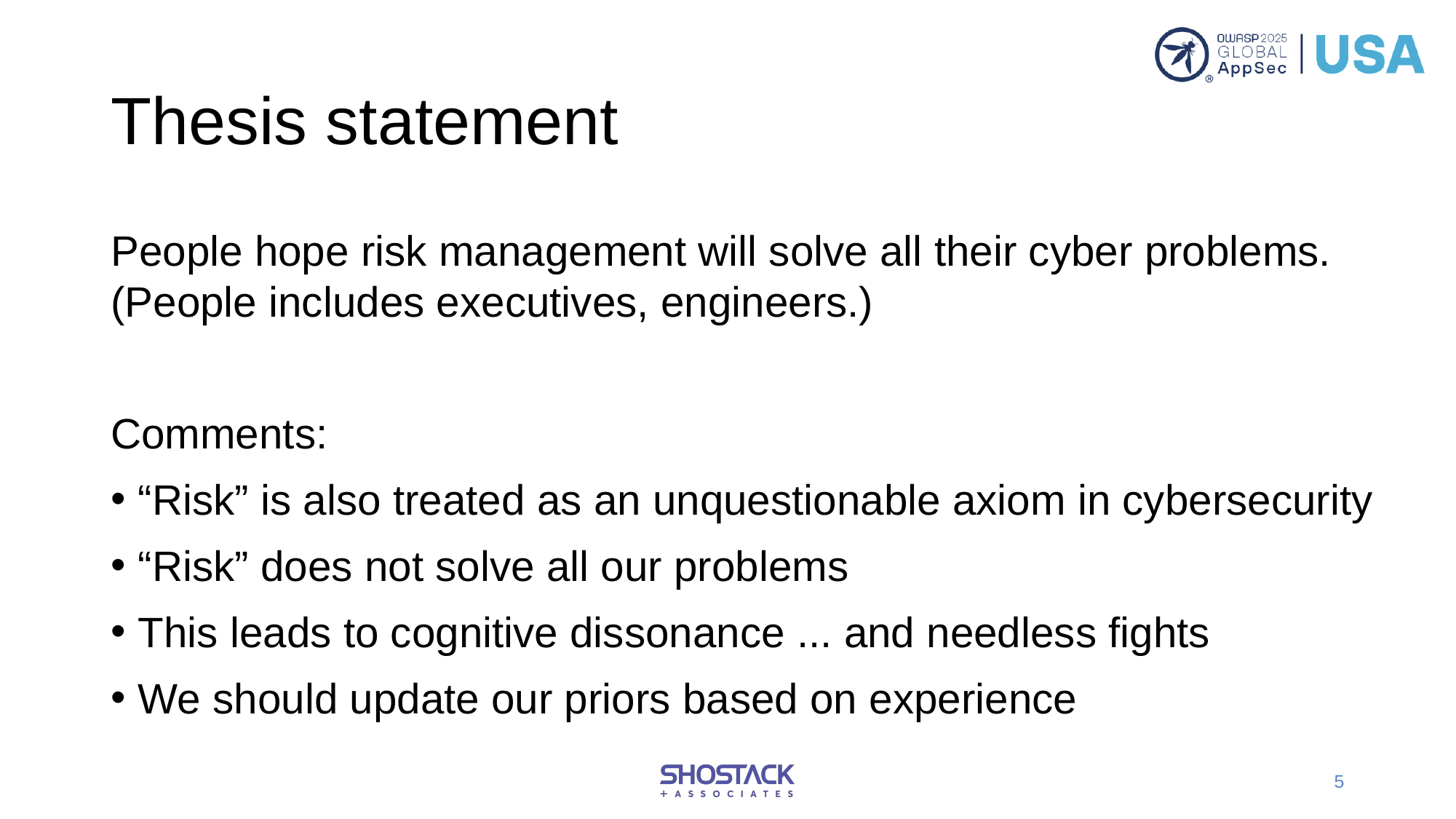

# Thesis statement
People hope risk management will solve all their cyber problems. (People includes executives, engineers.)

Comments:
“Risk” is also treated as an unquestionable axiom in cybersecurity
“Risk” does not solve all our problems
This leads to cognitive dissonance ... and needless fights
We should update our priors based on experience

5